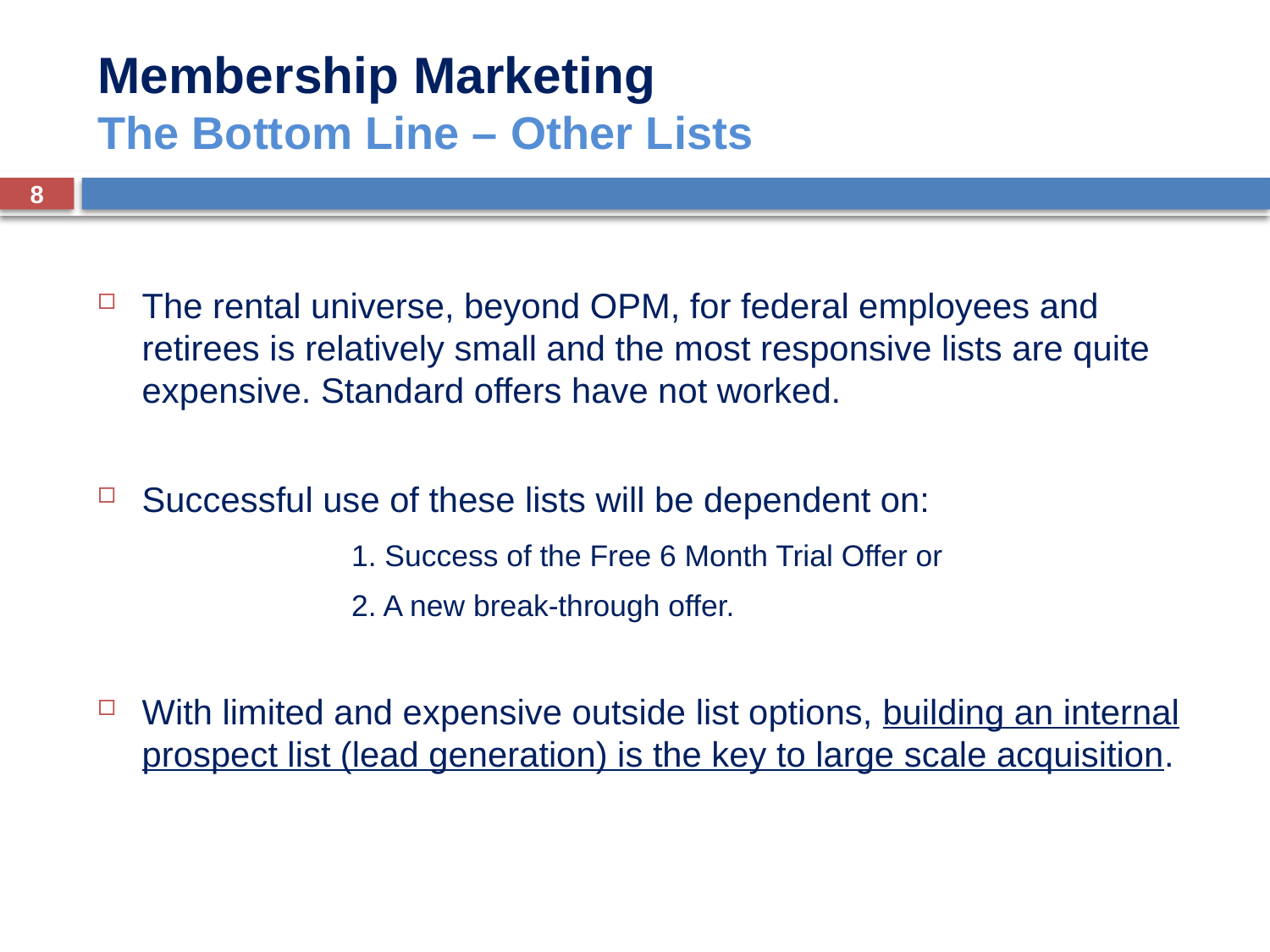

# Membership Marketing The Bottom Line – Other Lists
8

The rental universe, beyond OPM, for federal employees and retirees is relatively small and the most responsive lists are quite expensive. Standard offers have not worked.

Successful use of these lists will be dependent on:
		1. Success of the Free 6 Month Trial Offer or
		2. A new break-through offer.

With limited and expensive outside list options, building an internal prospect list (lead generation) is the key to large scale acquisition.